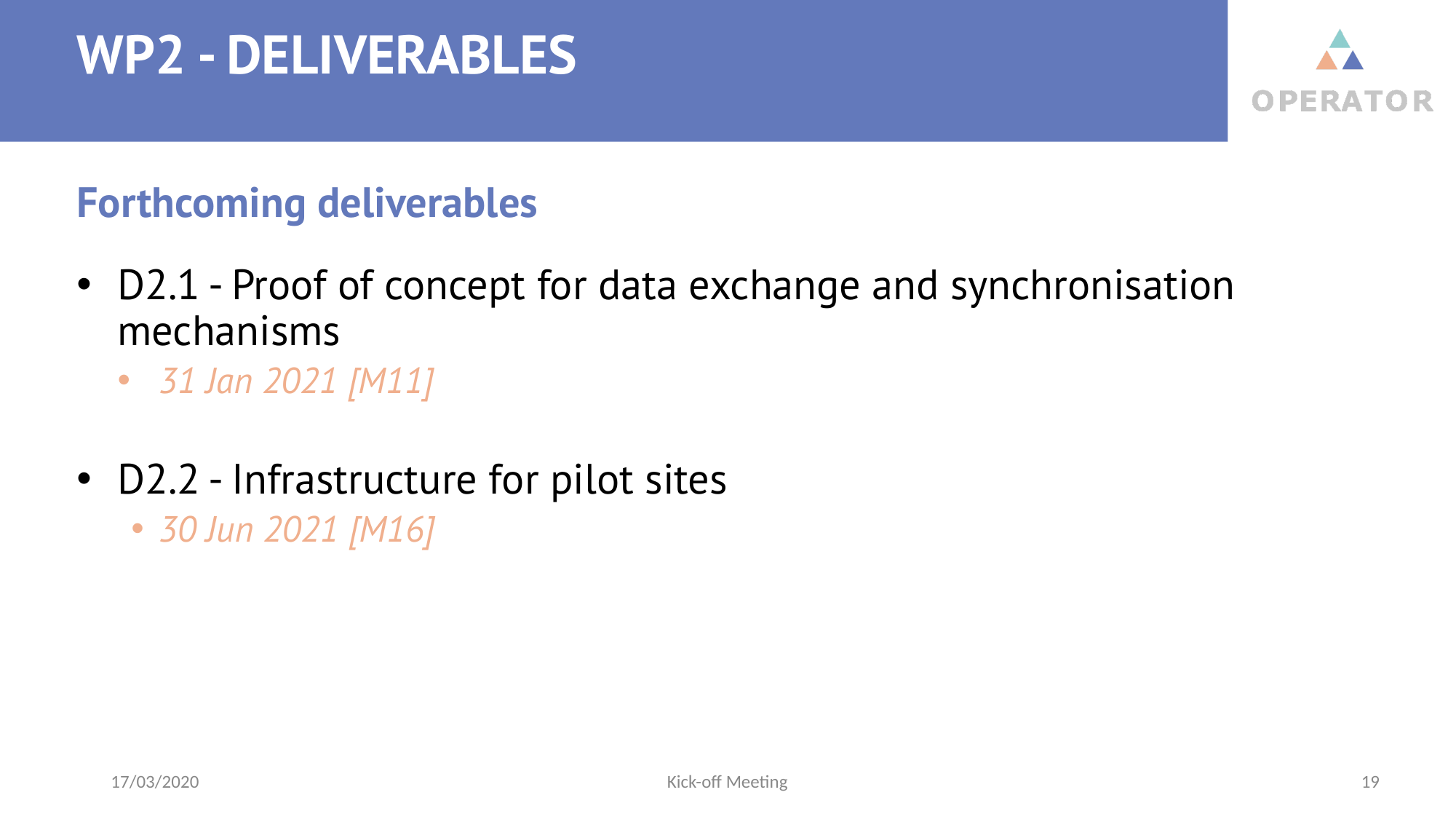

# WP2 - DELIVERABLES
Forthcoming deliverables
D2.1 - Proof of concept for data exchange and synchronisation mechanisms
31 Jan 2021 [M11]

D2.2 - Infrastructure for pilot sites
30 Jun 2021 [M16]

17/03/2020
Kick-off Meeting